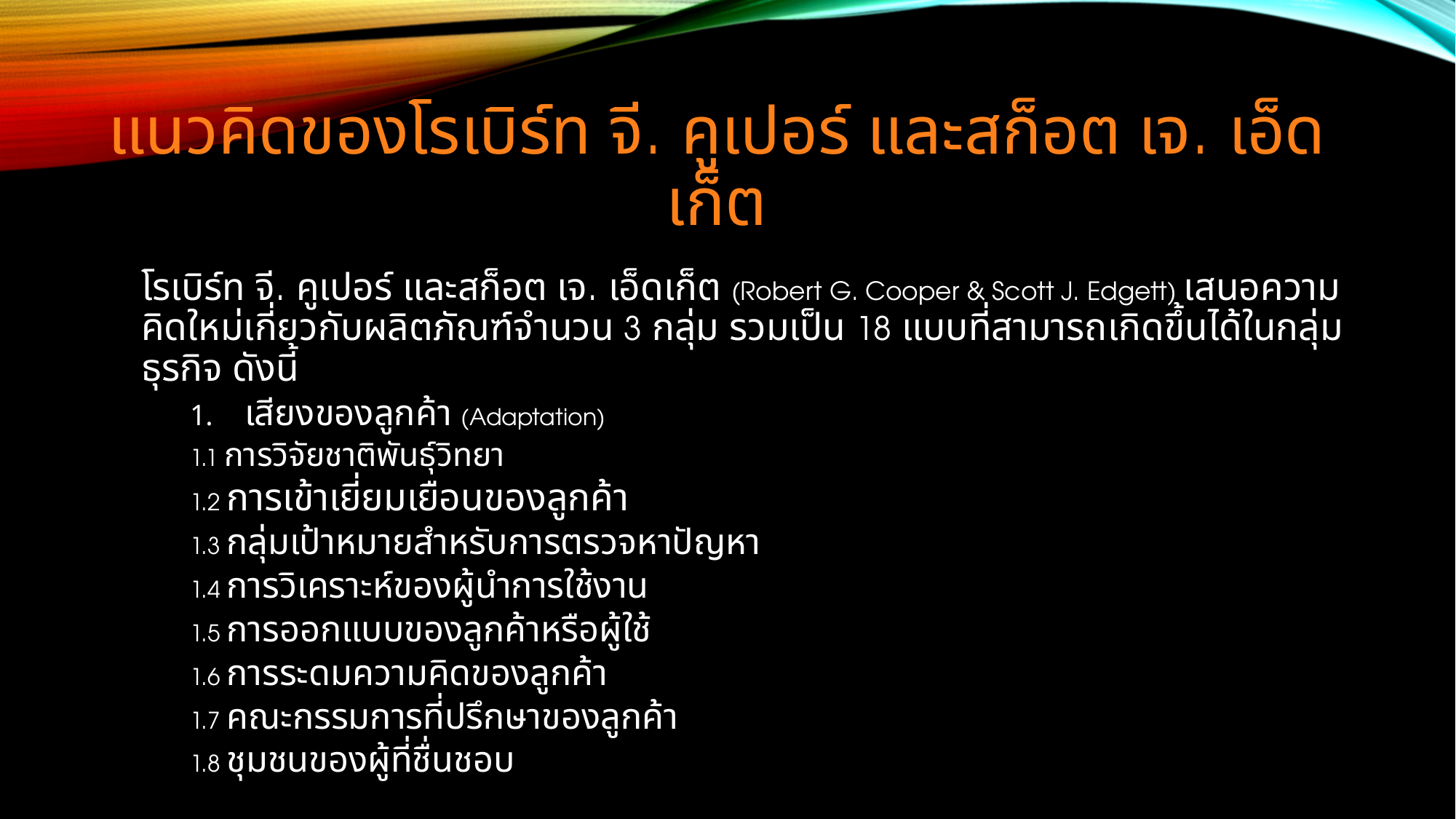

# แนวคิดของโรเบิร์ท จี. คูเปอร์ และสก็อต เจ. เอ็ดเก็ต
	โรเบิร์ท จี. คูเปอร์ และสก็อต เจ. เอ็ดเก็ต (Robert G. Cooper & Scott J. Edgett) เสนอความคิดใหม่เกี่ยวกับผลิตภัณฑ์จำนวน 3 กลุ่ม รวมเป็น 18 แบบที่สามารถเกิดขึ้นได้ในกลุ่มธุรกิจ ดังนี้
เสียงของลูกค้า (Adaptation)
	1.1 การวิจัยชาติพันธุ์วิทยา
	1.2 การเข้าเยี่ยมเยือนของลูกค้า
	1.3 กลุ่มเป้าหมายสำหรับการตรวจหาปัญหา
	1.4 การวิเคราะห์ของผู้นำการใช้งาน
	1.5 การออกแบบของลูกค้าหรือผู้ใช้
	1.6 การระดมความคิดของลูกค้า
	1.7 คณะกรรมการที่ปรึกษาของลูกค้า
	1.8 ชุมชนของผู้ที่ชื่นชอบ